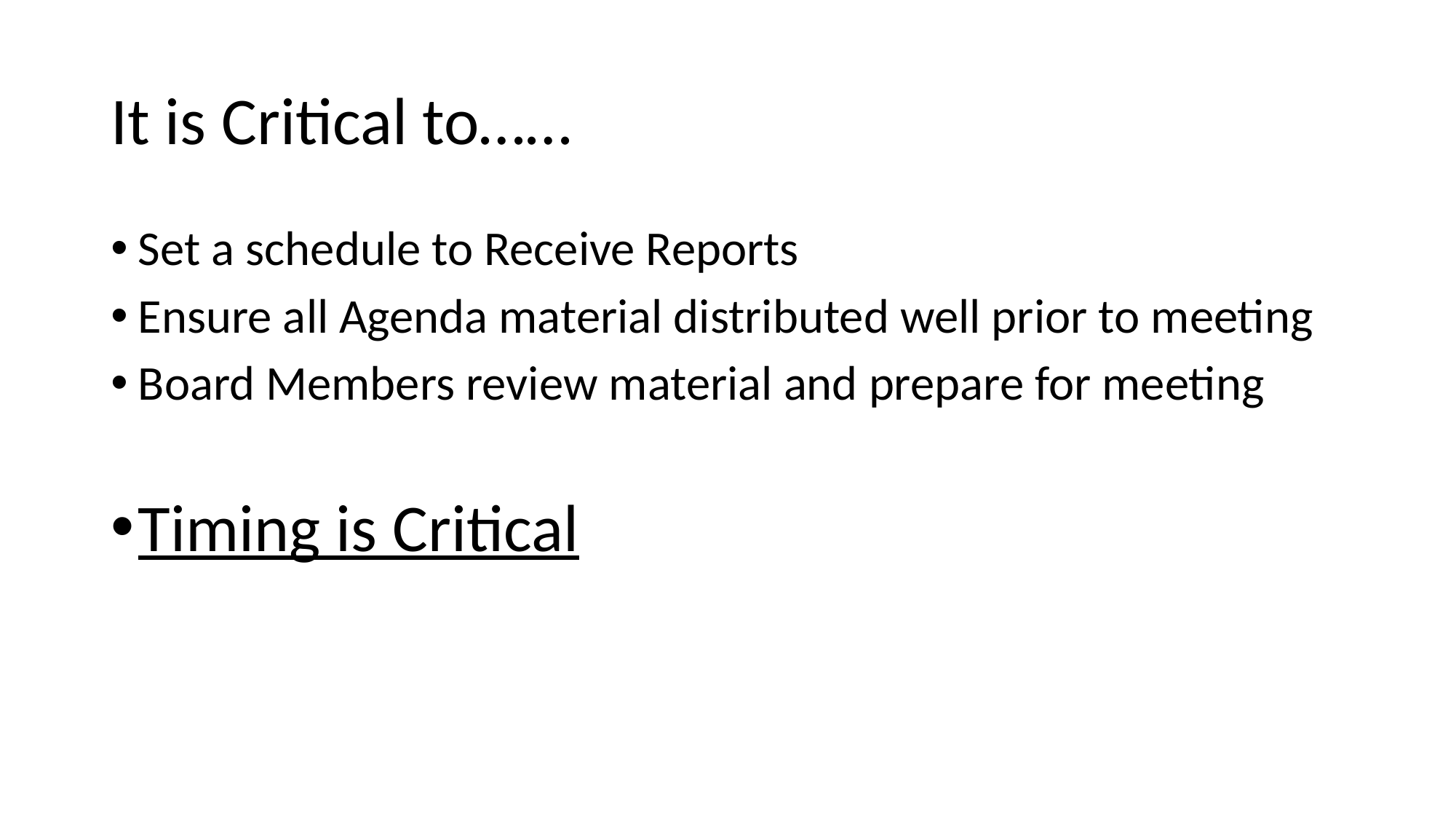

# It is Critical to……
Set a schedule to Receive Reports
Ensure all Agenda material distributed well prior to meeting
Board Members review material and prepare for meeting

Timing is Critical